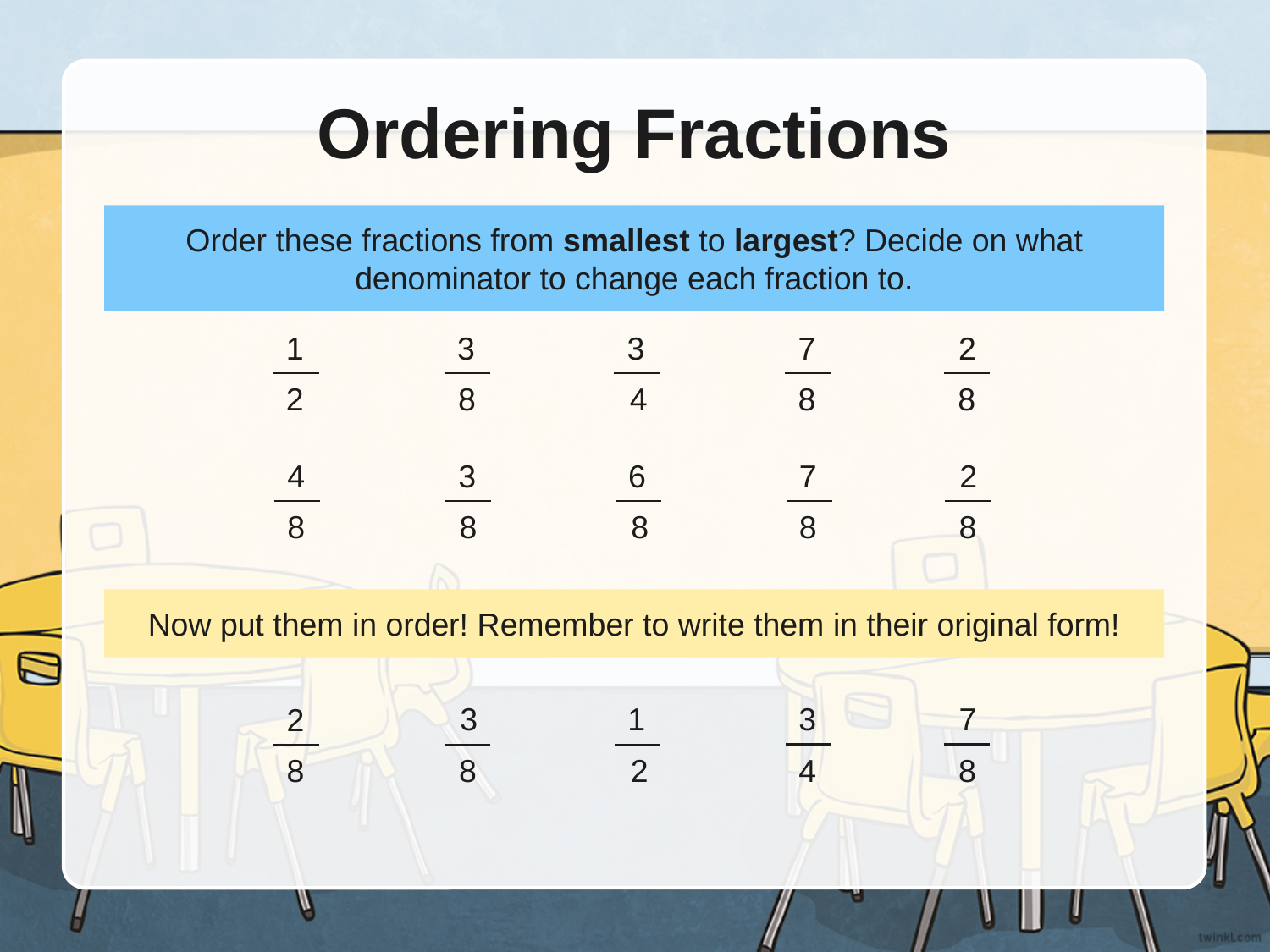

# Ordering Fractions
Order these fractions from smallest to largest? Decide on what denominator to change each fraction to.
7
8
2
8
3
8
3
4
1
2
7
8
2
8
3
8
6
8
4
8
Now put them in order! Remember to write them in their original form!
3
4
7
8
3
8
1
2
2
8